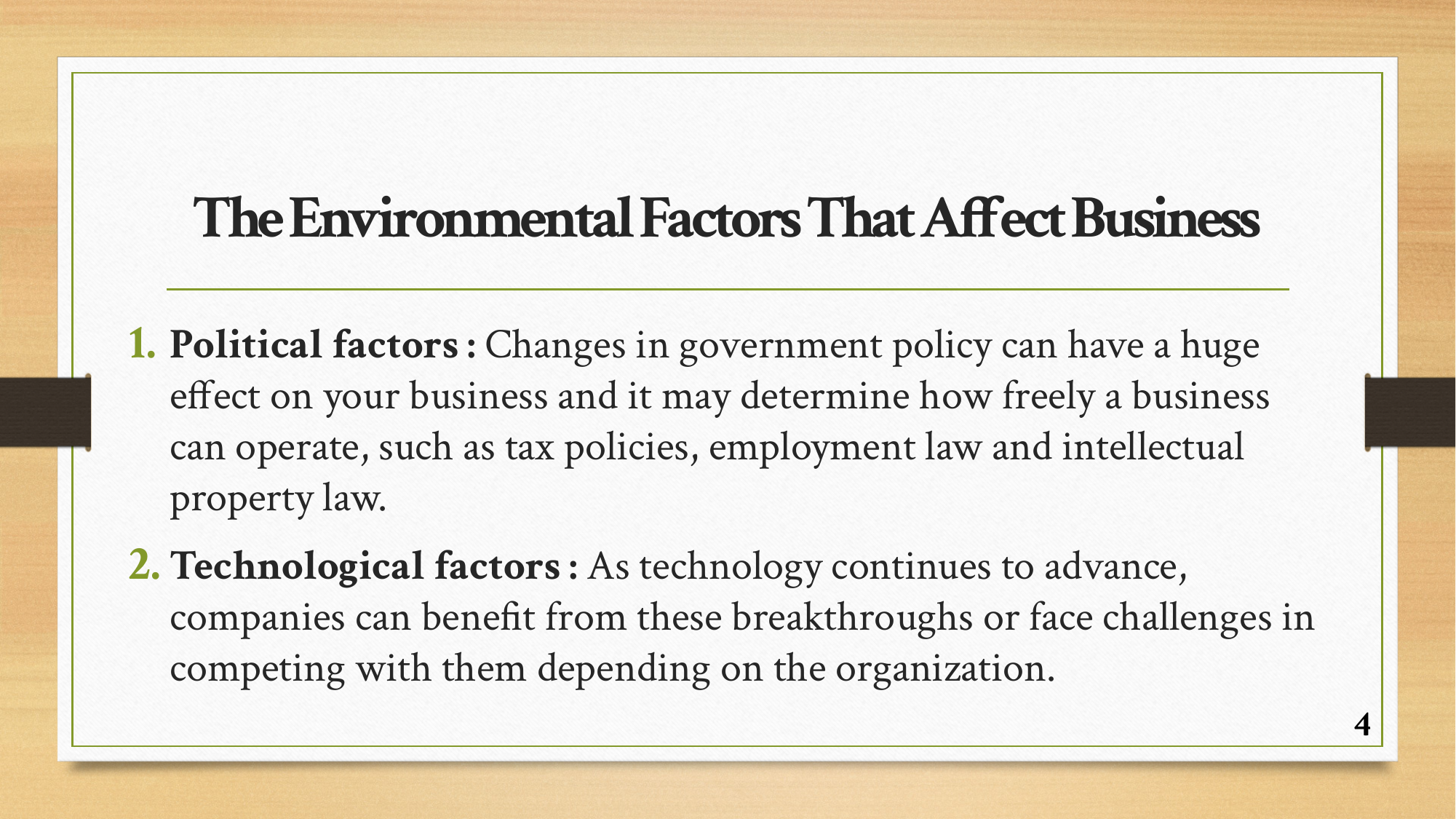

# The Environmental Factors That Affect Business
Political factors : Changes in government policy can have a huge effect on your business and it may determine how freely a business can operate, such as tax policies, employment law and intellectual property law.
Technological factors : As technology continues to advance, companies can benefit from these breakthroughs or face challenges in competing with them depending on the organization.
4